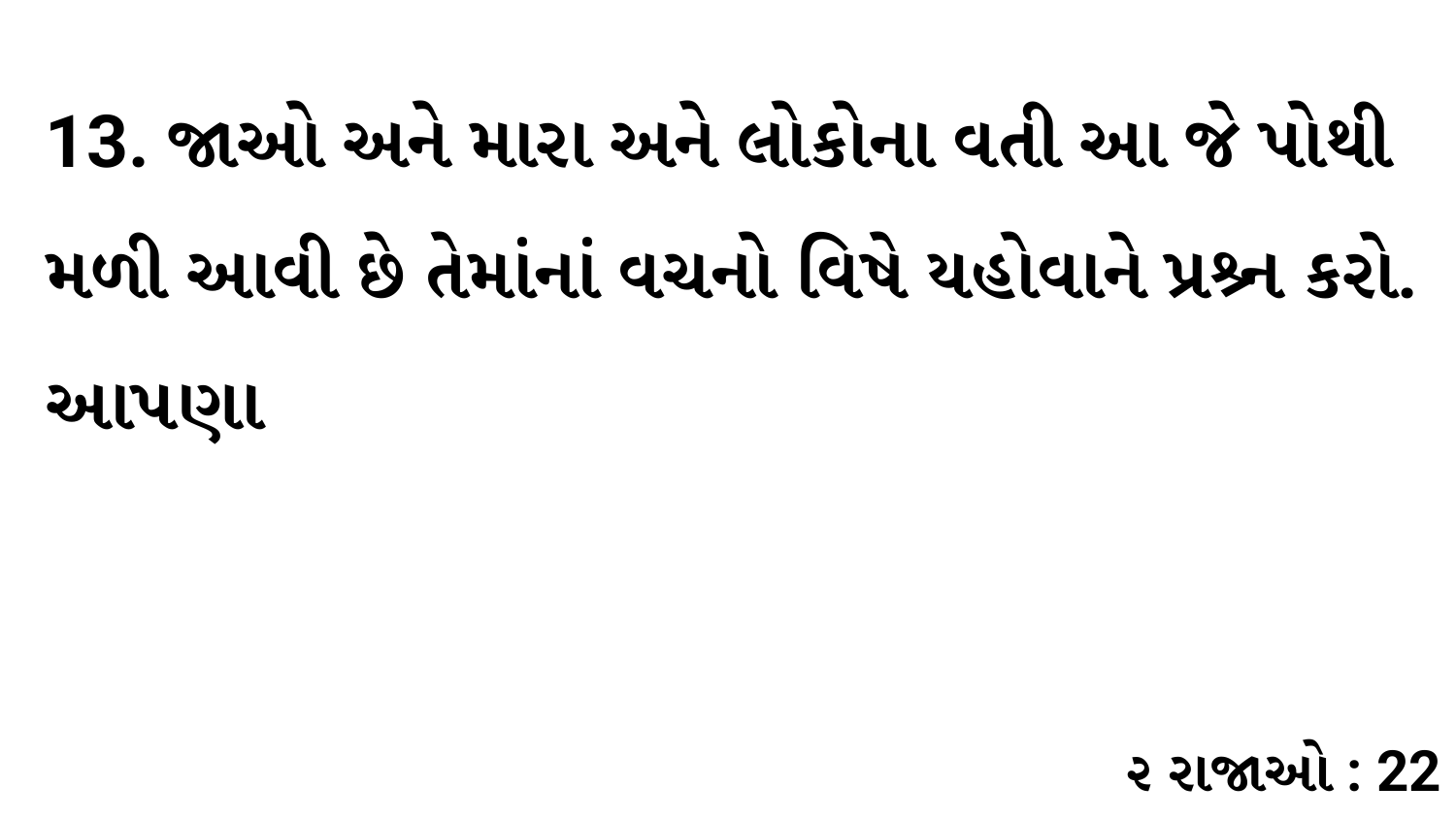

13. જાઓ અને મારા અને લોકોના વતી આ જે પોથી મળી આવી છે તેમાંનાં વચનો વિષે યહોવાને પ્રશ્ર્ન કરો. આપણા
૨ રાજાઓ : 22